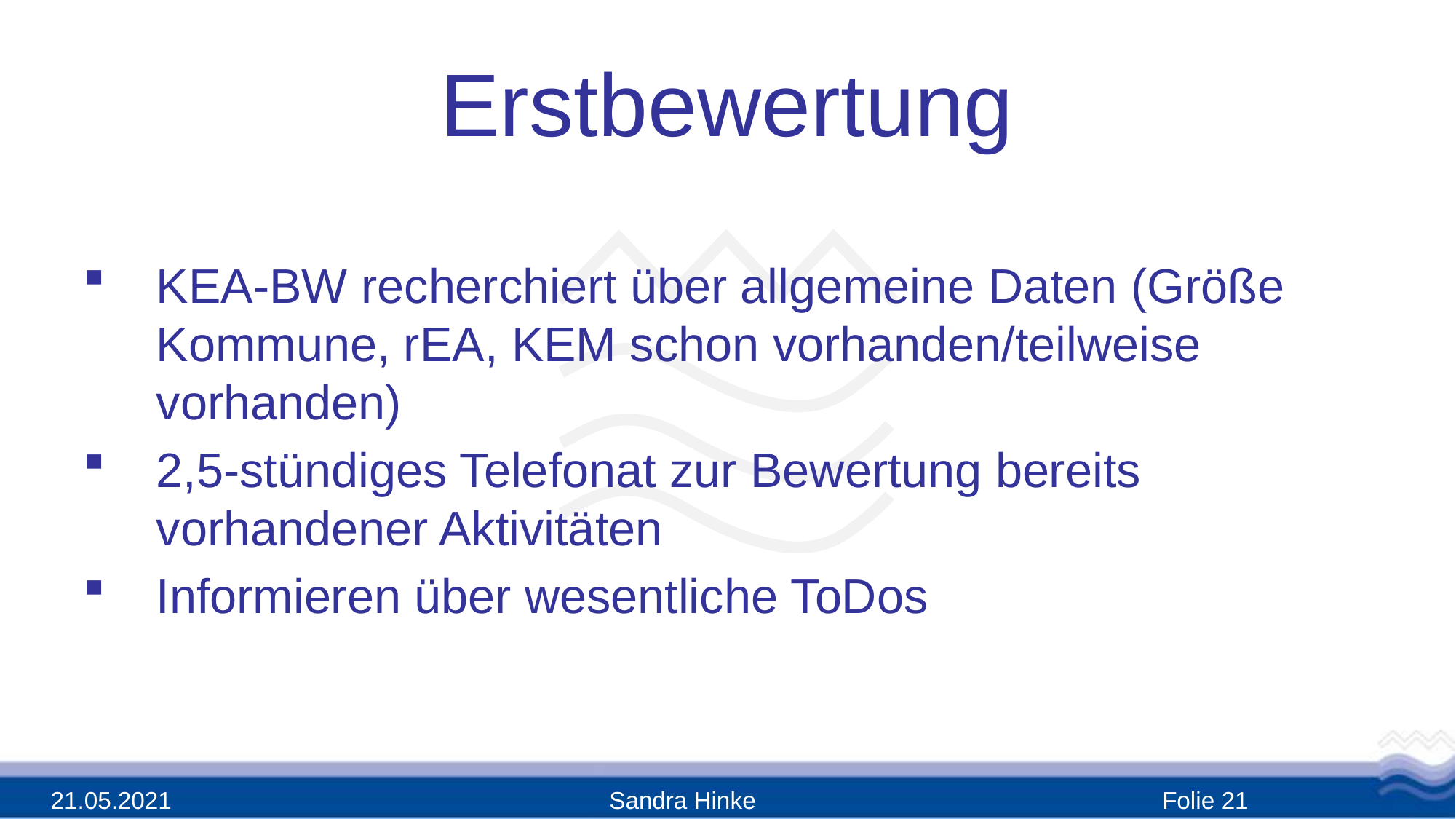

# Erstbewertung
KEA-BW recherchiert über allgemeine Daten (Größe Kommune, rEA, KEM schon vorhanden/teilweise vorhanden)
2,5-stündiges Telefonat zur Bewertung bereits vorhandener Aktivitäten
Informieren über wesentliche ToDos